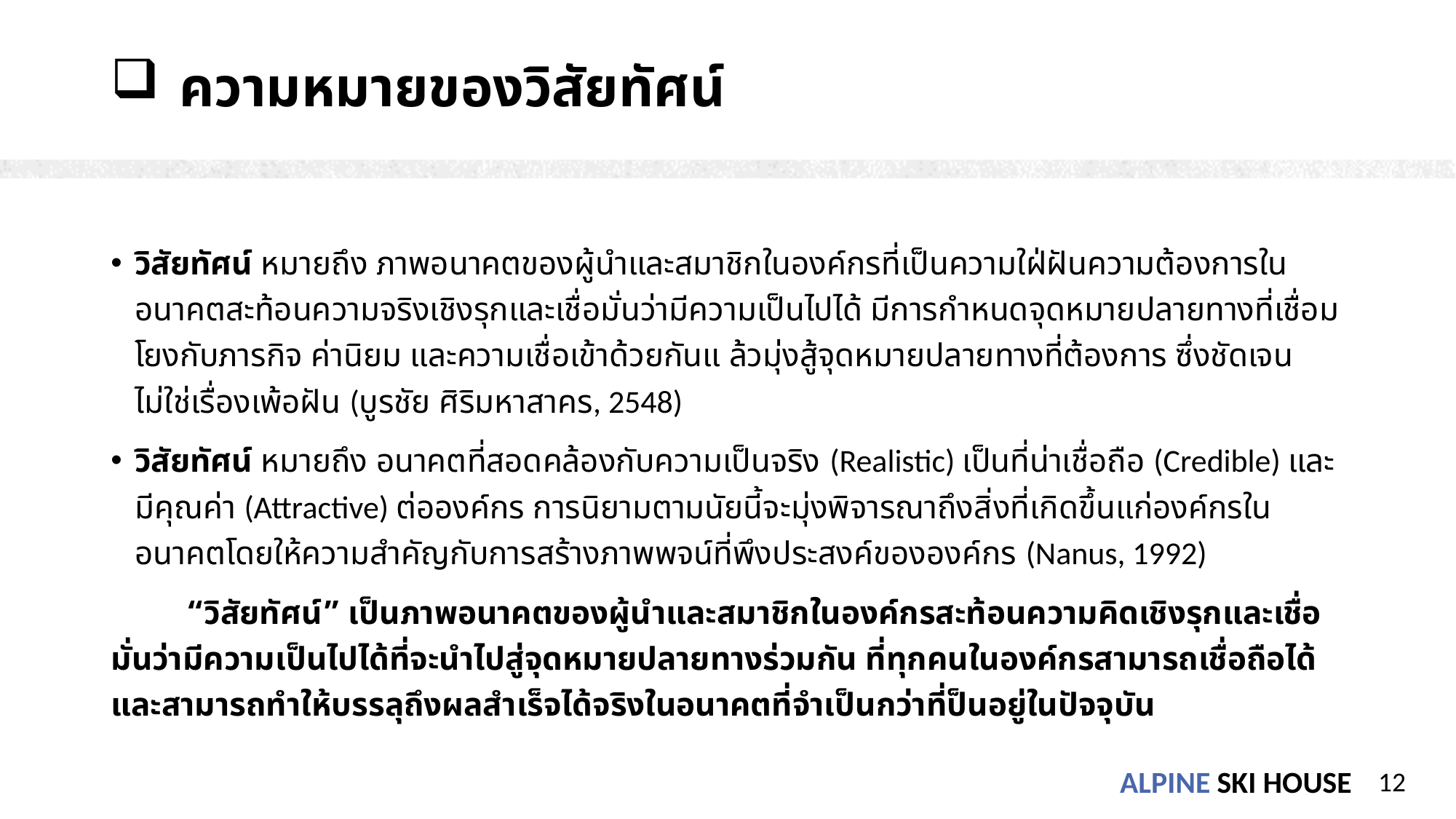

# ความหมายของวิสัยทัศน์
วิสัยทัศน์ หมายถึง ภาพอนาคตของผู้นำและสมาชิกในองค์กรที่เป็นความใฝ่ฝันความต้องการในอนาคตสะท้อนความจริงเชิงรุกและเชื่อมั่นว่ามีความเป็นไปได้ มีการกำหนดจุดหมายปลายทางที่เชื่อมโยงกับภารกิจ ค่านิยม และความเชื่อเข้าด้วยกันแ ล้วมุ่งสู้จุดหมายปลายทางที่ต้องการ ซึ่งชัดเจน ไม่ใช่เรื่องเพ้อฝัน (บูรชัย ศิริมหาสาคร, 2548)
วิสัยทัศน์ หมายถึง อนาคตที่สอดคล้องกับความเป็นจริง (Realistic) เป็นที่น่าเชื่อถือ (Credible) และมีคุณค่า (Attractive) ต่อองค์กร การนิยามตามนัยนี้จะมุ่งพิจารณาถึงสิ่งที่เกิดขึ้นแก่องค์กรในอนาคตโดยให้ความสำคัญกับการสร้างภาพพจน์ที่พึงประสงค์ขององค์กร (Nanus, 1992)
         “วิสัยทัศน์” เป็นภาพอนาคตของผู้นำและสมาชิกในองค์กรสะท้อนความคิดเชิงรุกและเชื่อมั่นว่ามีความเป็นไปได้ที่จะนำไปสู่จุดหมายปลายทางร่วมกัน ที่ทุกคนในองค์กรสามารถเชื่อถือได้ และสามารถทำให้บรรลุถึงผลสำเร็จได้จริงในอนาคตที่จำเป็นกว่าที่ป็นอยู่ในปัจจุบัน

12